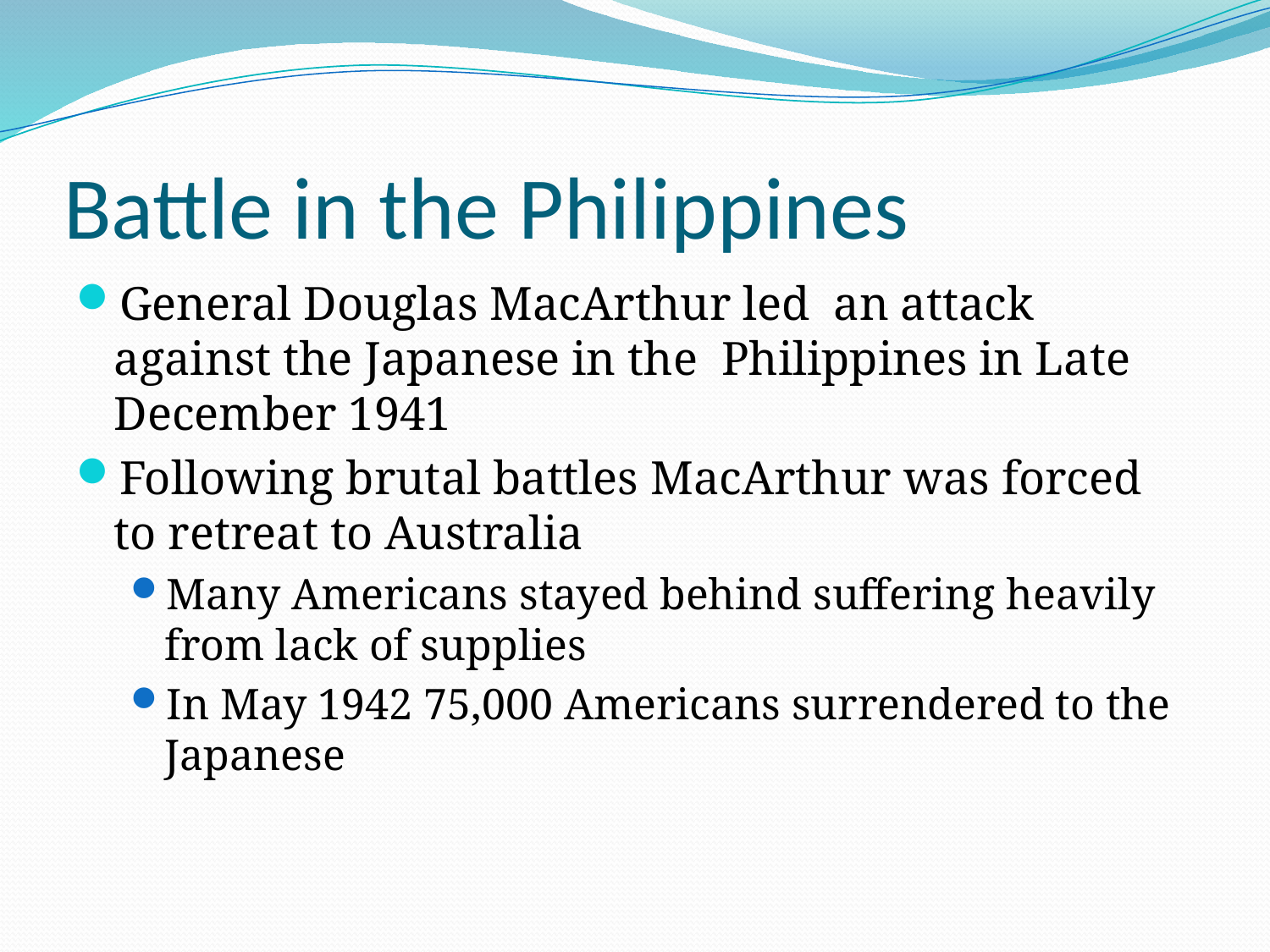

# Battle in the Philippines
General Douglas MacArthur led  an attack against the Japanese in the  Philippines in Late December 1941
Following brutal battles MacArthur was forced to retreat to Australia
Many Americans stayed behind suffering heavily from lack of supplies
In May 1942 75,000 Americans surrendered to the Japanese